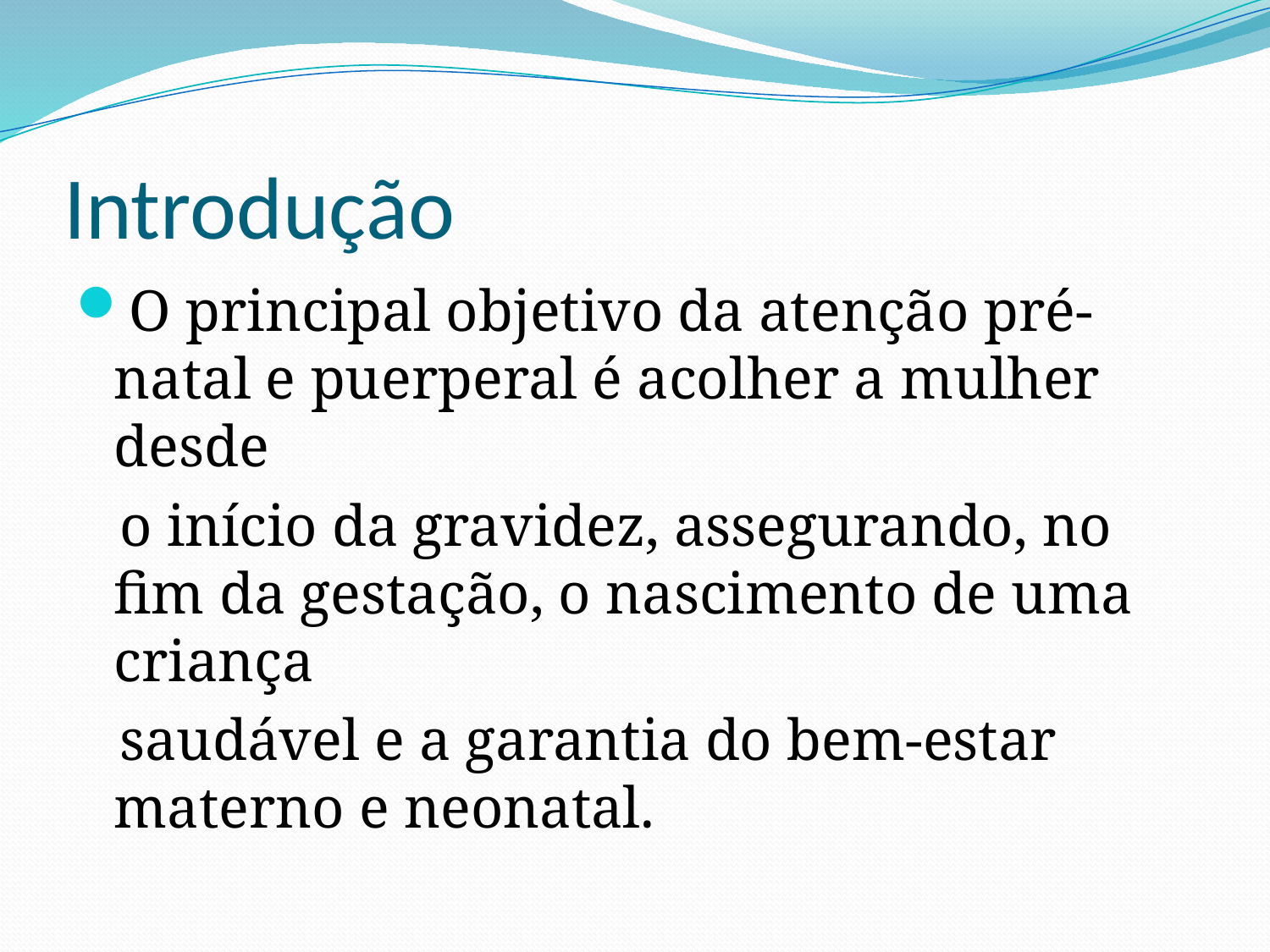

# Introdução
O principal objetivo da atenção pré-natal e puerperal é acolher a mulher desde
   o início da gravidez, assegurando, no fim da gestação, o nascimento de uma criança
   saudável e a garantia do bem-estar materno e neonatal.